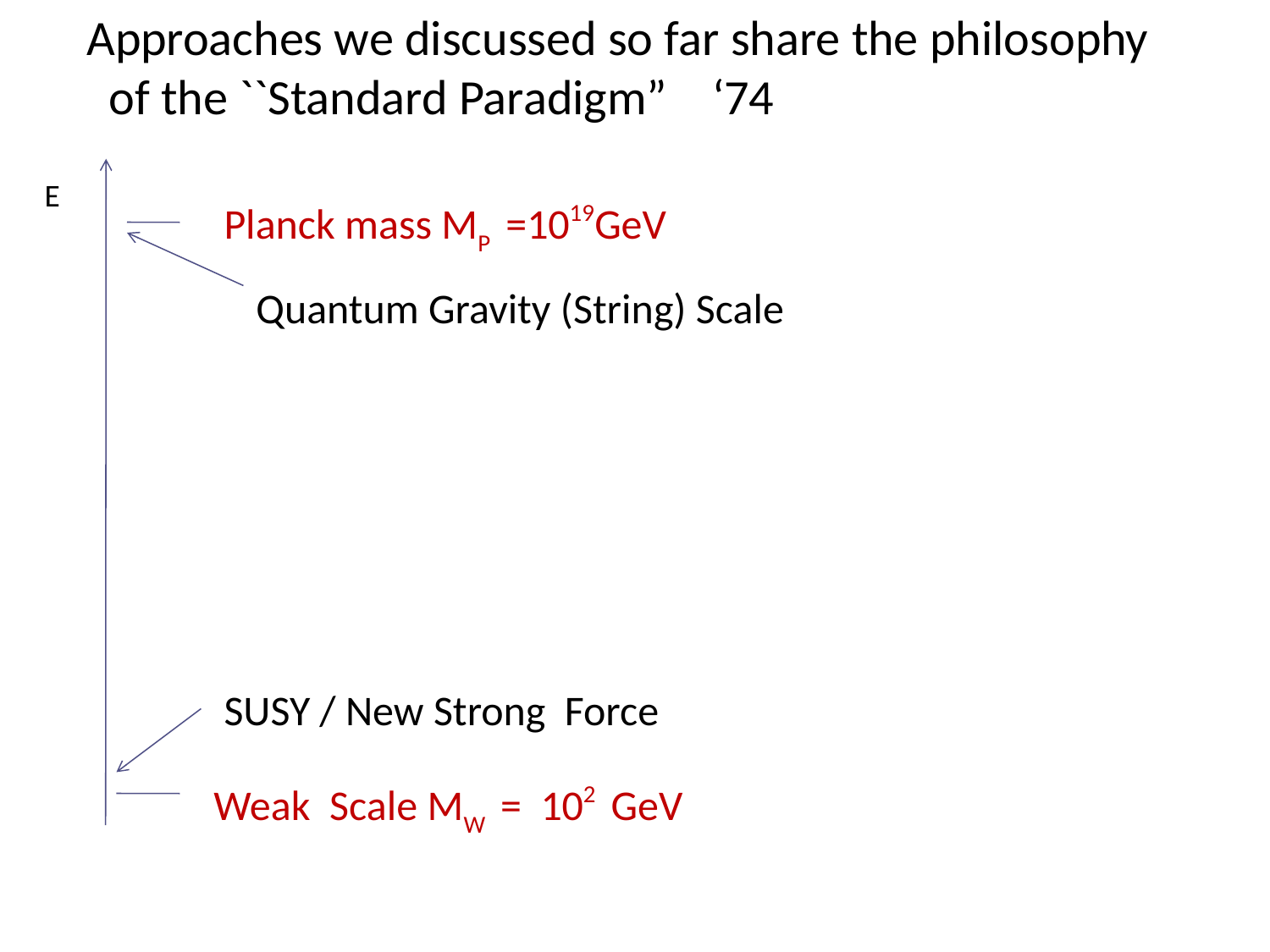

Approaches we discussed so far share the philosophy         of the ``Standard Paradigm”    ‘74
E
Planck mass MP  =1019GeV
Quantum Gravity (String) Scale
SUSY / New Strong  Force
Weak  Scale MW  =  102  GeV